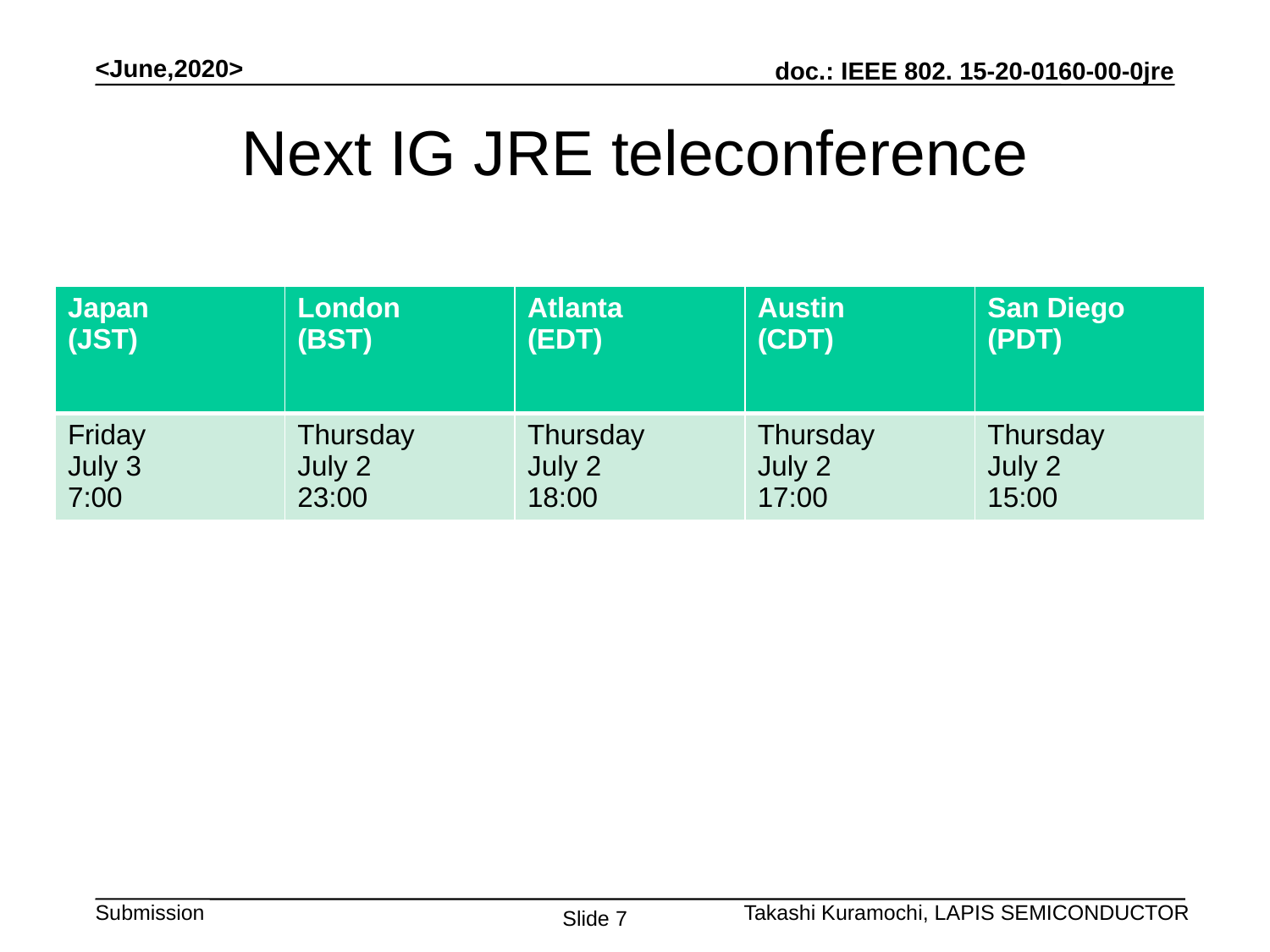

<June,2020>
# Next IG JRE teleconference
| Japan (JST) | London (BST) | Atlanta (EDT) | Austin (CDT) | San Diego (PDT) |
| --- | --- | --- | --- | --- |
| Friday July 3 7:00 | Thursday July 2 23:00 | Thursday July 2 18:00 | Thursday July 2 17:00 | Thursday July 2 15:00 |
Slide 7
Takashi Kuramochi, LAPIS SEMICONDUCTOR